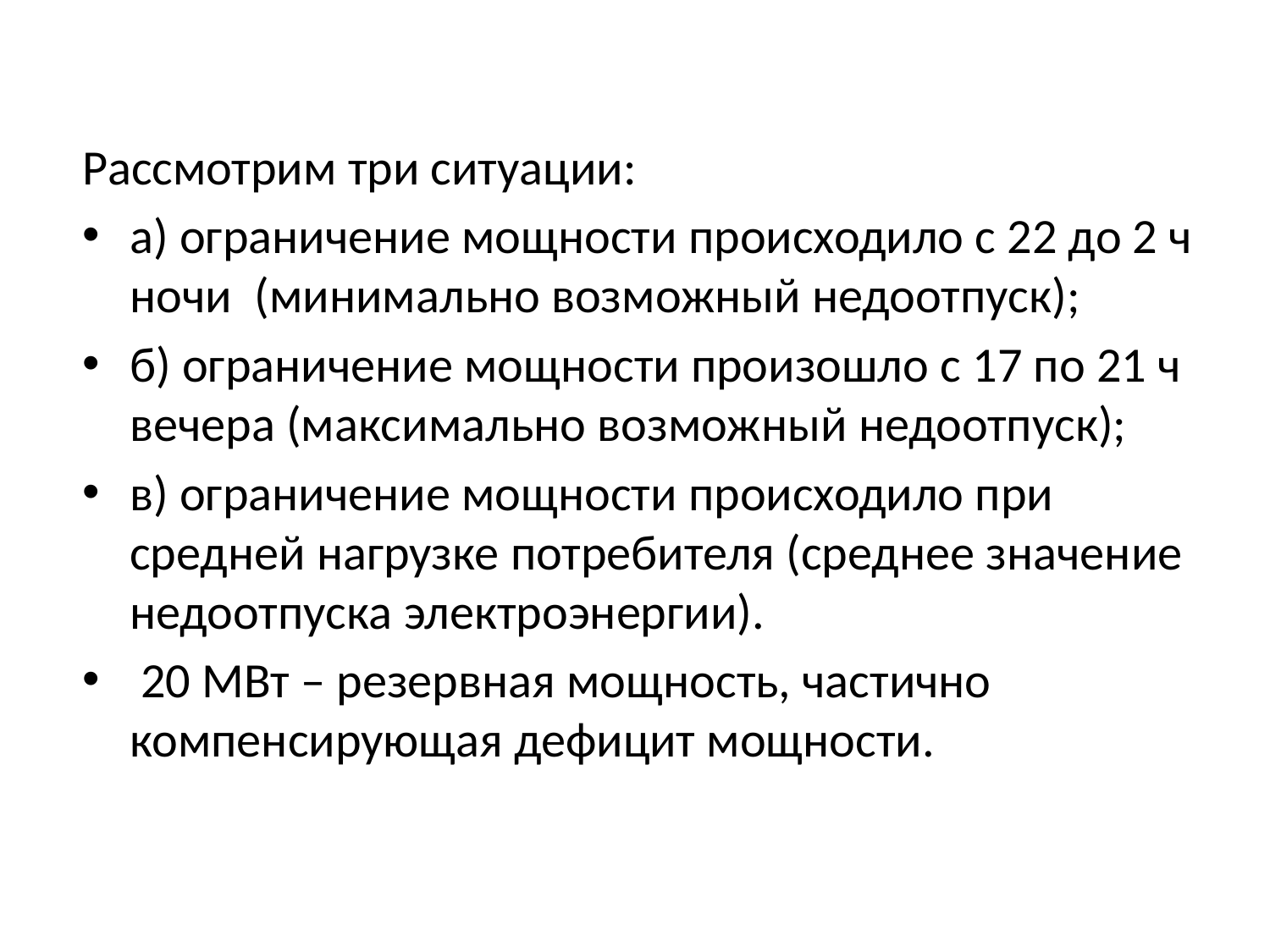

Рассмотрим три ситуации:
а) ограничение мощности происходило с 22 до 2 ч ночи  (минимально возможный недоотпуск);
б) ограничение мощности произошло с 17 по 21 ч вечера (максимально возможный недоотпуск);
в) ограничение мощности происходило при средней нагрузке потребителя (среднее значение недоотпуска электроэнергии).
 20 МВт – резервная мощность, частично компенсирующая дефицит мощности.